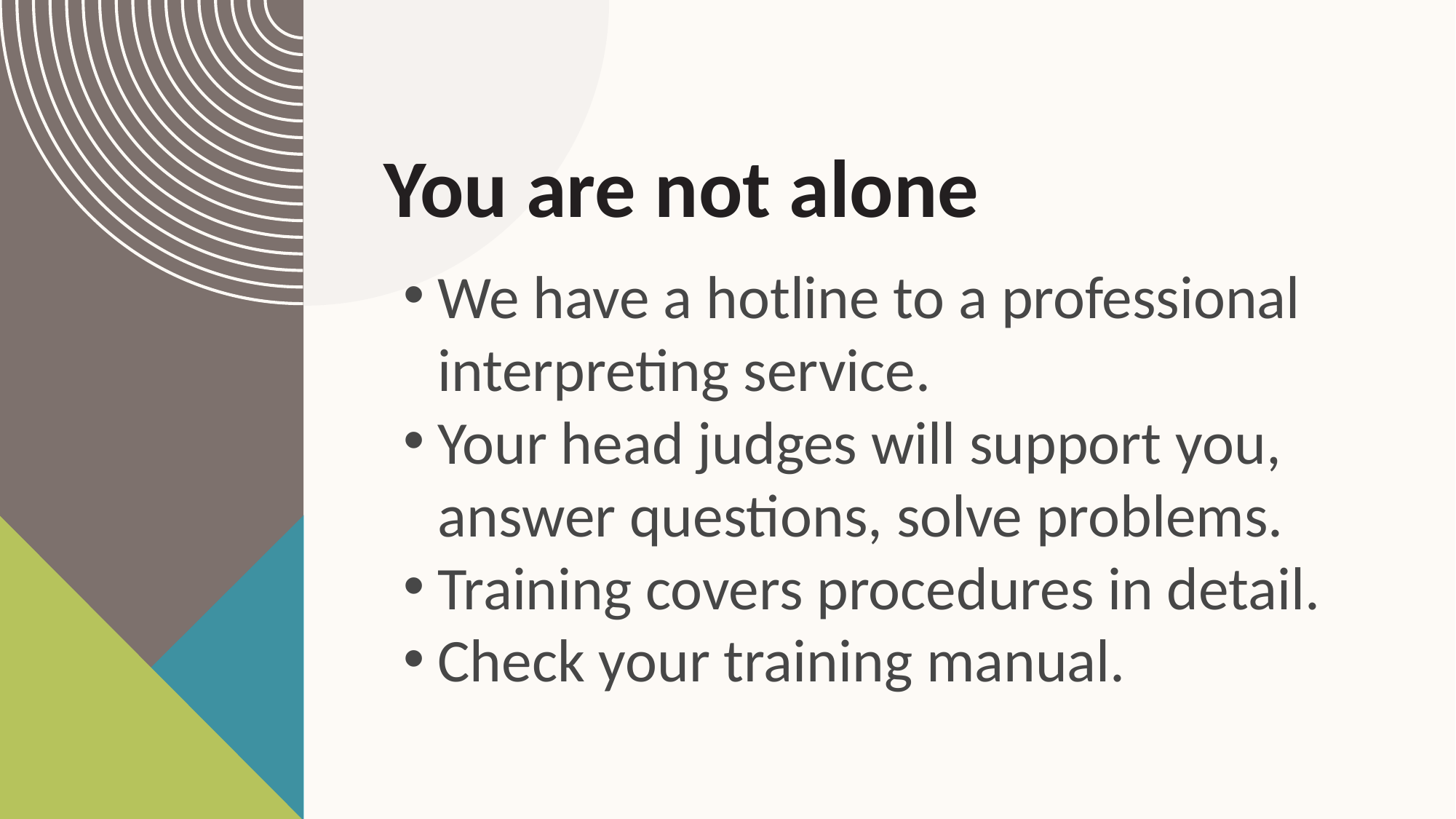

# You are not alone
We have a hotline to a professional interpreting service.
Your head judges will support you, answer questions, solve problems.
Training covers procedures in detail.
Check your training manual.